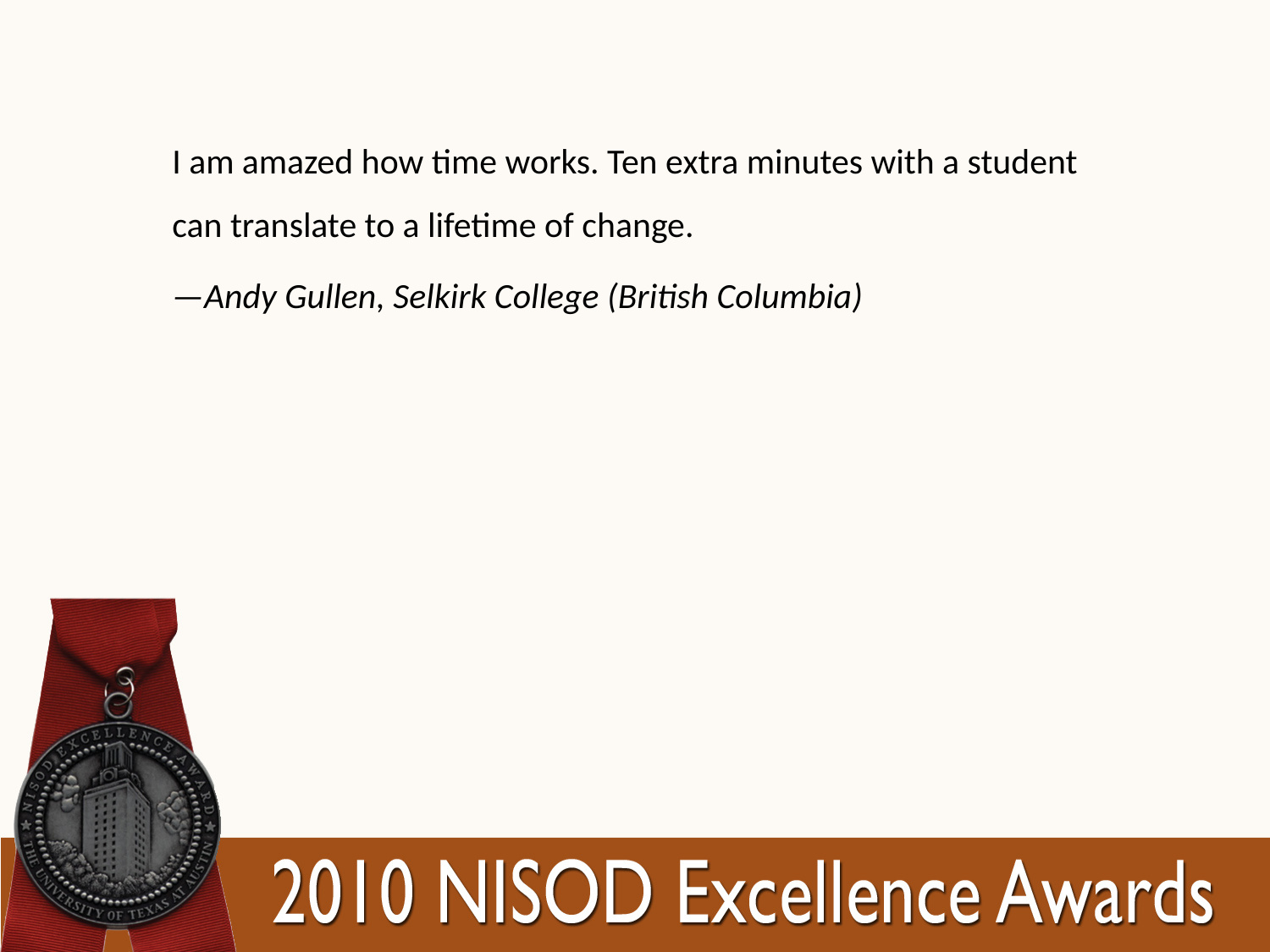

I am amazed how time works. Ten extra minutes with a student can translate to a lifetime of change.
—Andy Gullen, Selkirk College (British Columbia)